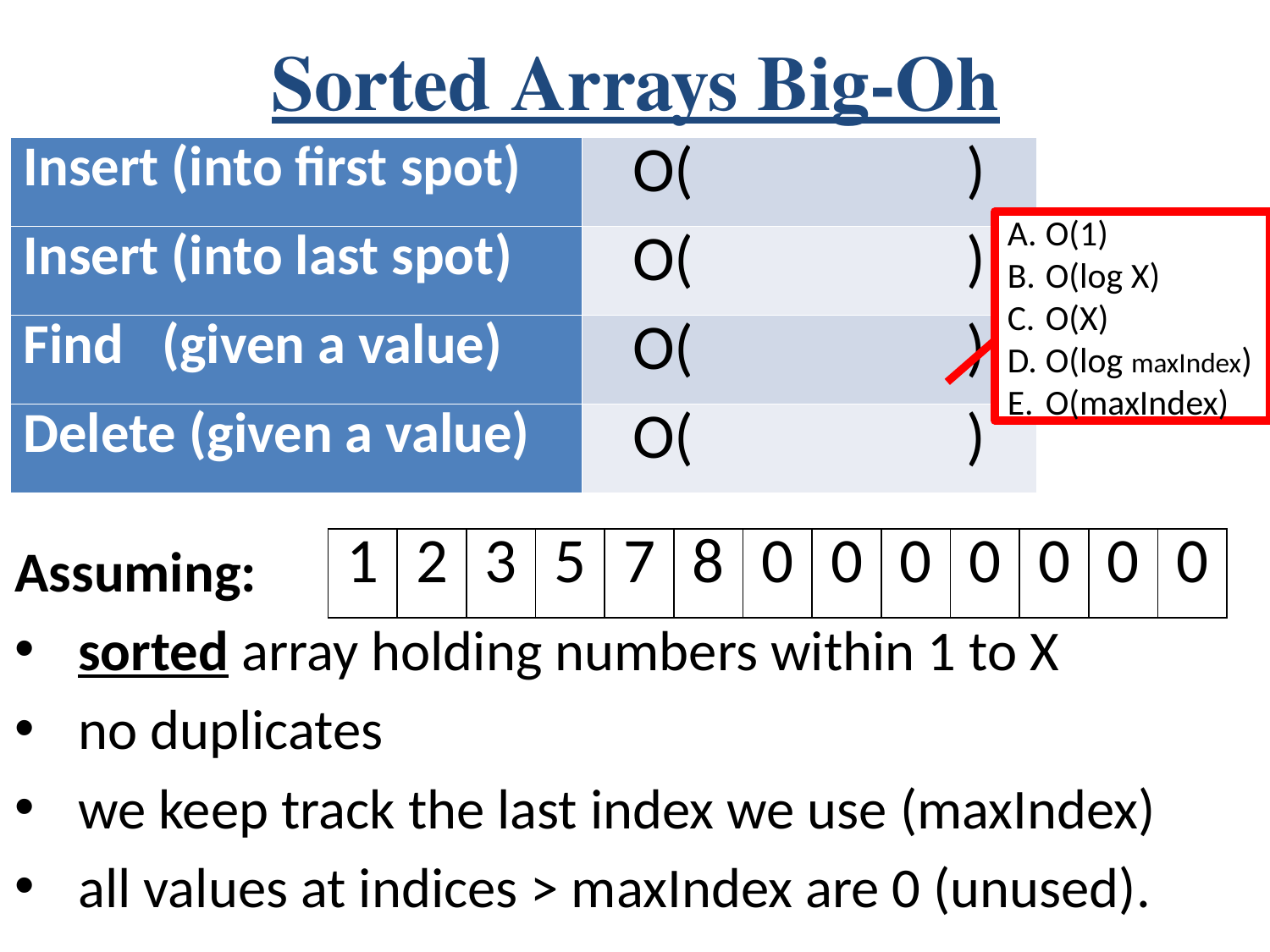

Sorted Arrays Big-Oh
| Insert (into first spot) | O( ) |
| --- | --- |
| Insert (into last spot) | O( ) |
| Find (given a value) | O( ) |
| Delete (given a value) | O( ) |
 O(1)
 O(log X)
 O(X)
 O(log maxIndex)
 O(maxIndex)
Assuming:
sorted array holding numbers within 1 to X
no duplicates
we keep track the last index we use (maxIndex)
all values at indices > maxIndex are 0 (unused).
| 1 | 2 | 3 | 5 | 7 | 8 | 0 | 0 | 0 | 0 | 0 | 0 | 0 |
| --- | --- | --- | --- | --- | --- | --- | --- | --- | --- | --- | --- | --- |